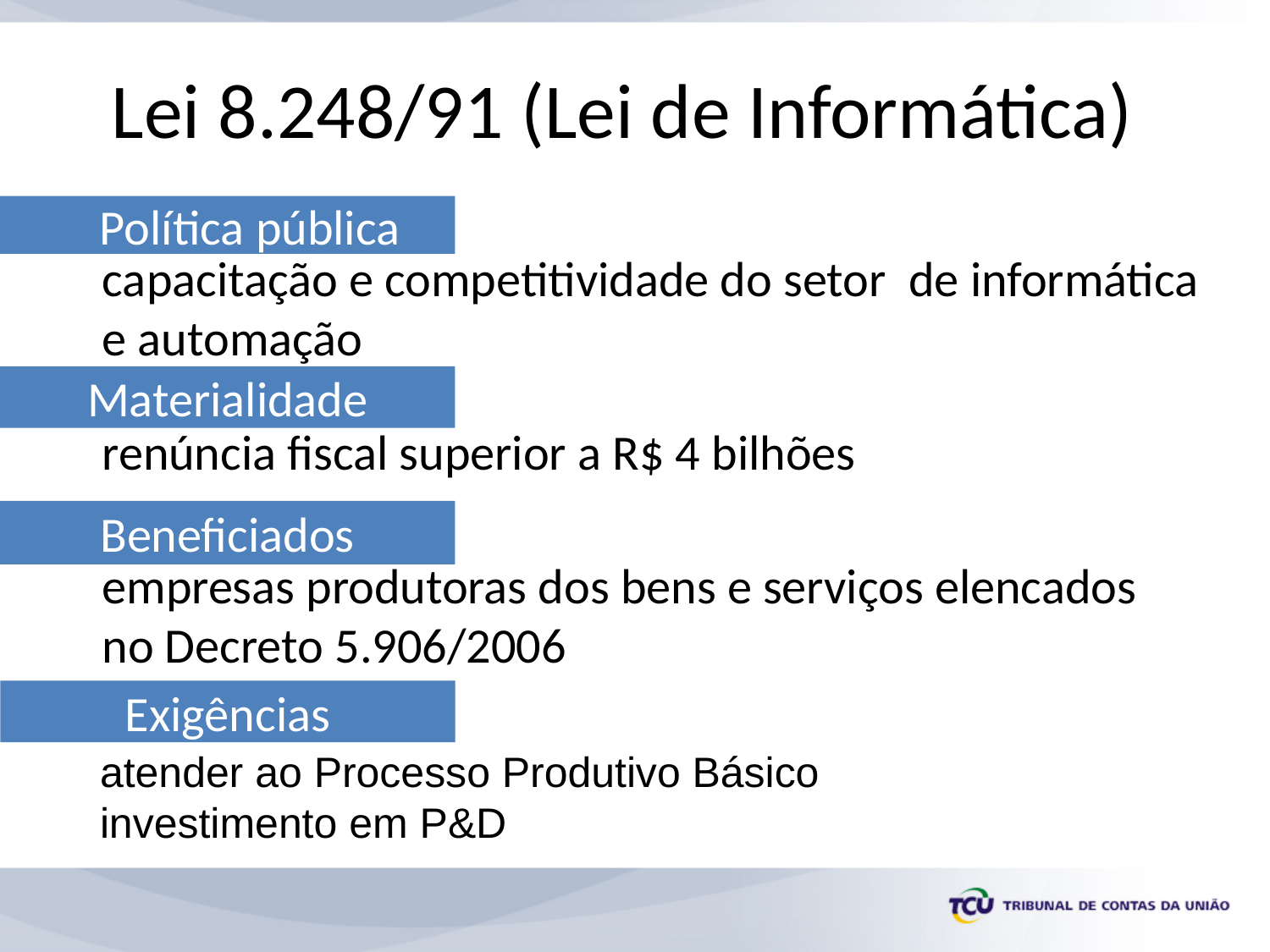

# Lei 8.248/91 (Lei de Informática)
    Política pública
capacitação e competitividade do setor  de informática e automação

Materialidade
renúncia fiscal superior a R$ 4 bilhões
Beneficiados
empresas produtoras dos bens e serviços elencados no Decreto 5.906/2006
Exigências
atender ao Processo Produtivo Básico
investimento em P&D